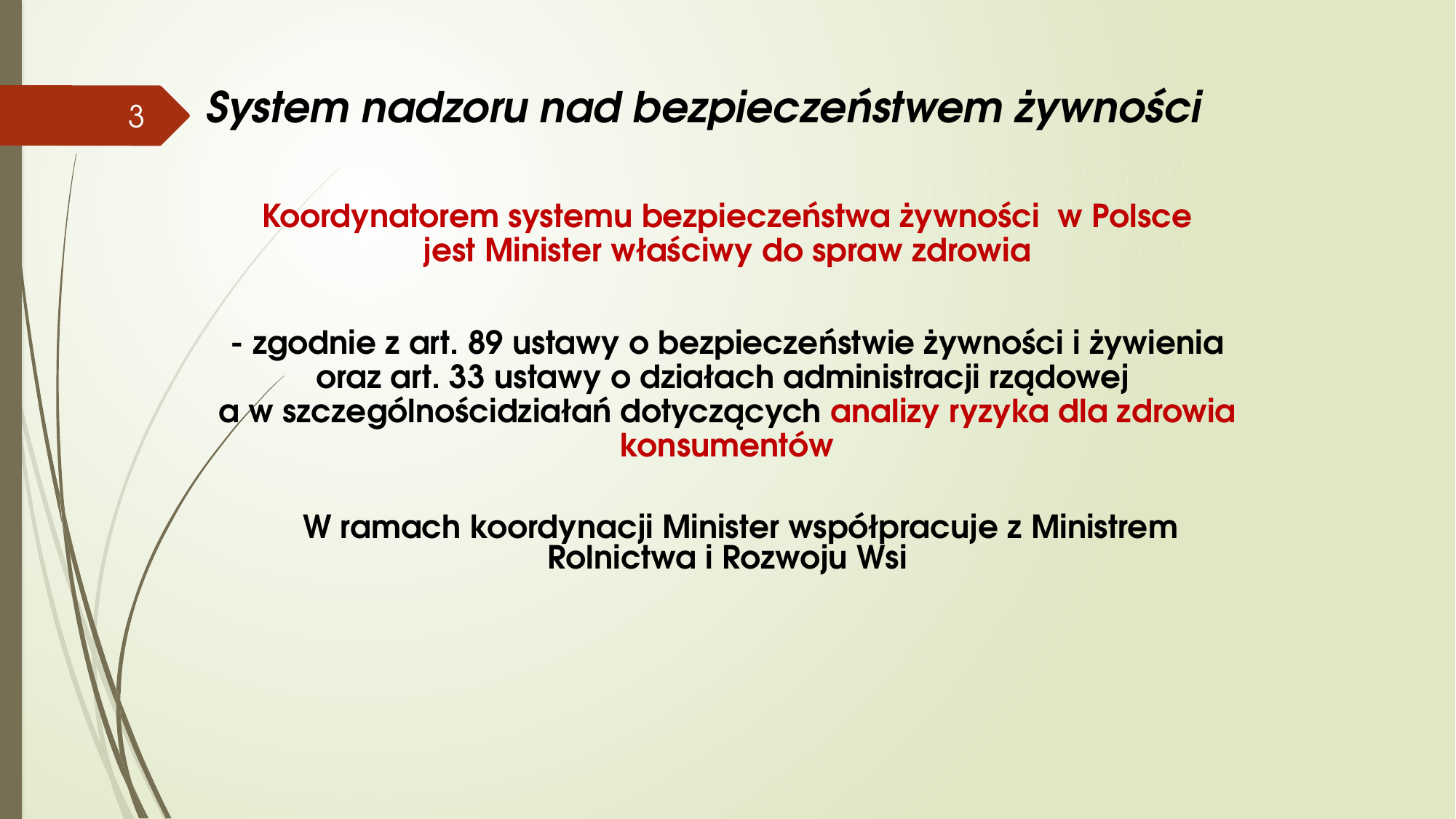

# System nadzoru nad bezpieczeństwem żywności
3
Koordynatorem systemu bezpieczeństwa żywności  w Polsce
jest Minister właściwy do spraw zdrowia

- zgodnie z art. 89 ustawy o bezpieczeństwie żywności i żywienia oraz art. 33 ustawy o działach administracji rządowej
a w szczególnościdziałań dotyczących analizy ryzyka dla zdrowia konsumentów

   W ramach koordynacji Minister współpracuje z Ministrem Rolnictwa i Rozwoju Wsi